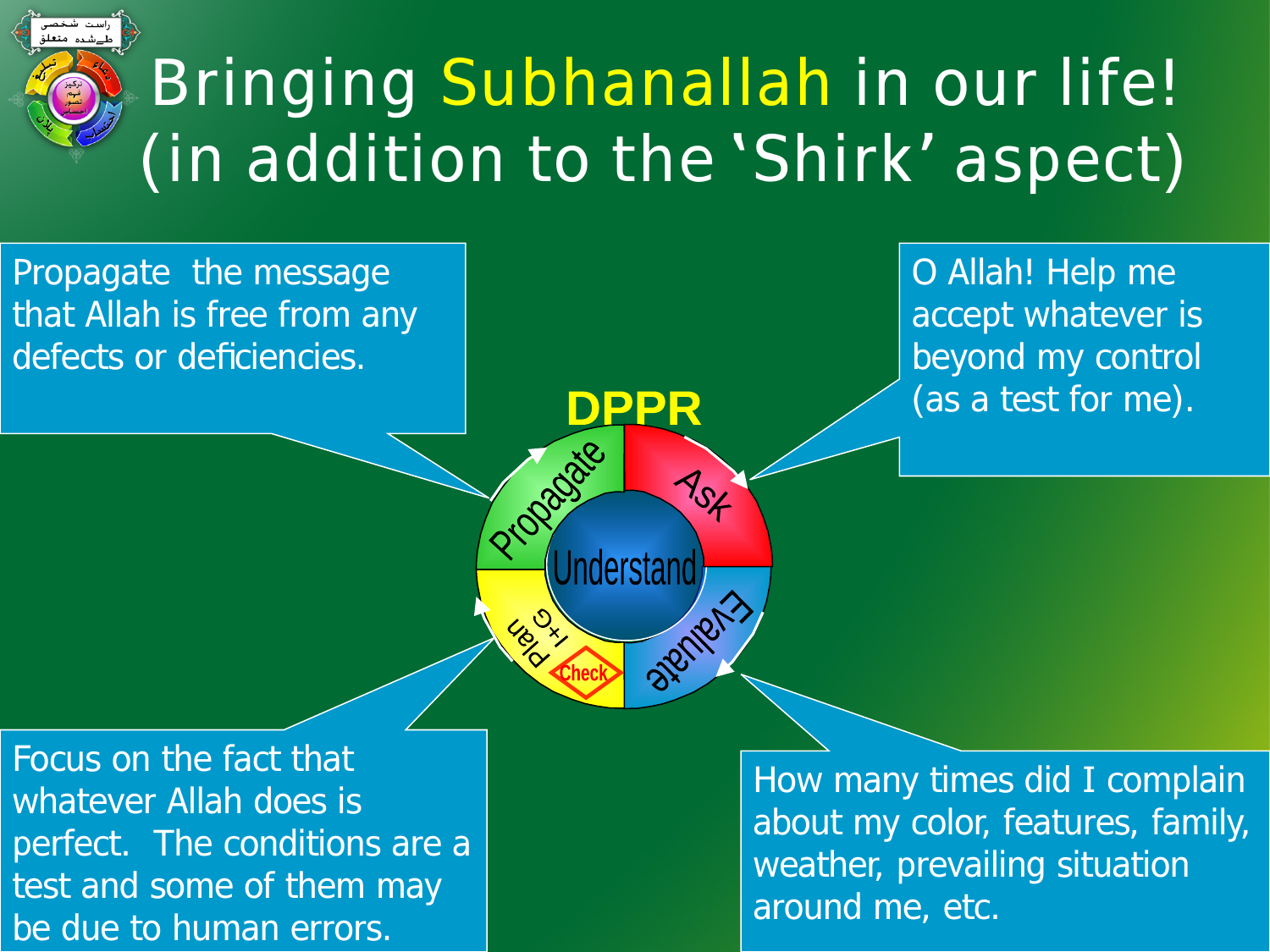

# Bringing Subhanallah in our life! (in addition to the ‘Shirk’ aspect)
Propagate  the message that Allah is free from any defects or deficiencies.
O Allah! Help me accept whatever is beyond my control (as a test for me).
DPPR

Ask
Propagate

Understand

I+G
Evaluate
Plan

Check
Focus on the fact that whatever Allah does is perfect.  The conditions are a test and some of them may be due to human errors.
How many times did I complain about my color, features, family, weather, prevailing situation around me, etc.